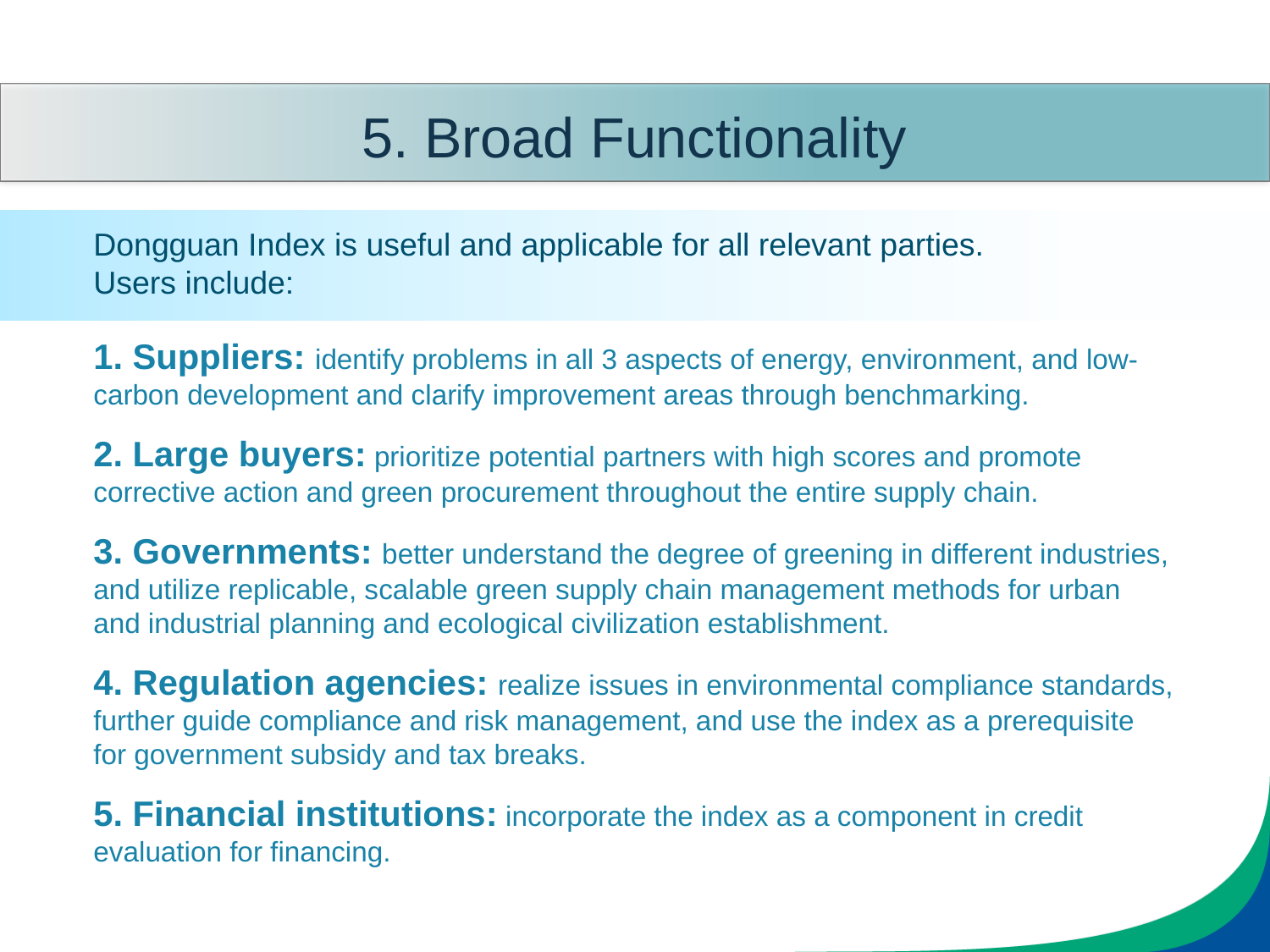

5. Broad Functionality

Dongguan Index is useful and applicable for all relevant parties.
Users include:

1. Suppliers: identify problems in all 3 aspects of energy, environment, and low-carbon development and clarify improvement areas through benchmarking.

2. Large buyers: prioritize potential partners with high scores and promote corrective action and green procurement throughout the entire supply chain.

3. Governments: better understand the degree of greening in different industries, and utilize replicable, scalable green supply chain management methods for urban and industrial planning and ecological civilization establishment.

4. Regulation agencies: realize issues in environmental compliance standards, further guide compliance and risk management, and use the index as a prerequisite for government subsidy and tax breaks.

5. Financial institutions: incorporate the index as a component in credit evaluation for financing.